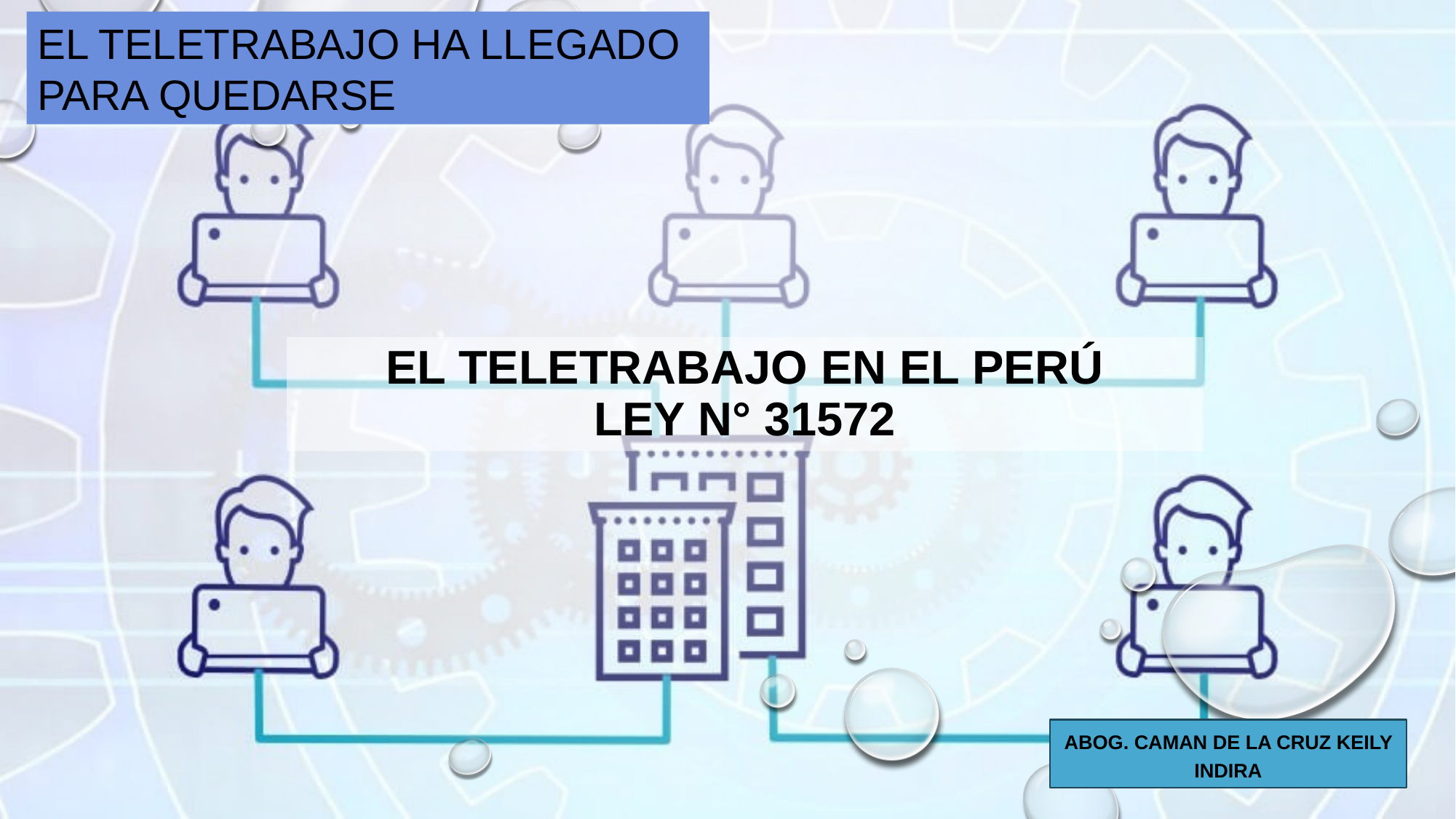

EL TELETRABAJO HA LLEGADO PARA QUEDARSE
# EL TELETRABAJO EN EL PERÚ LEY N° 31572
ABOG. Caman de la cruz Keily indira